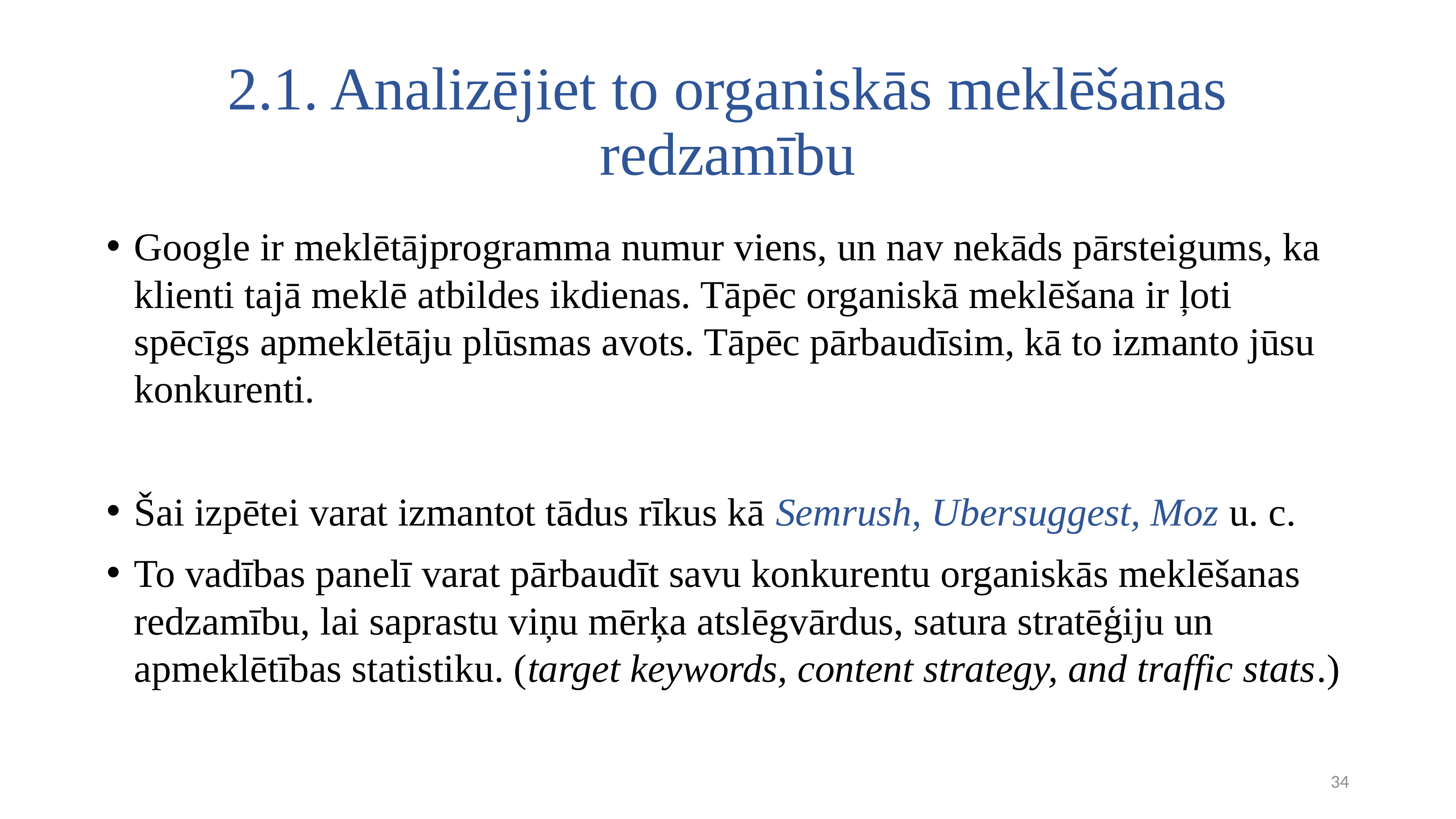

# 2.1. Analizējiet to organiskās meklēšanas redzamību
Google ir meklētājprogramma numur viens, un nav nekāds pārsteigums, ka klienti tajā meklē atbildes ikdienas. Tāpēc organiskā meklēšana ir ļoti spēcīgs apmeklētāju plūsmas avots. Tāpēc pārbaudīsim, kā to izmanto jūsu konkurenti.

Šai izpētei varat izmantot tādus rīkus kā Semrush, Ubersuggest, Moz u. c.
To vadības panelī varat pārbaudīt savu konkurentu organiskās meklēšanas redzamību, lai saprastu viņu mērķa atslēgvārdus, satura stratēģiju un apmeklētības statistiku. (target keywords, content strategy, and traffic stats.)

34